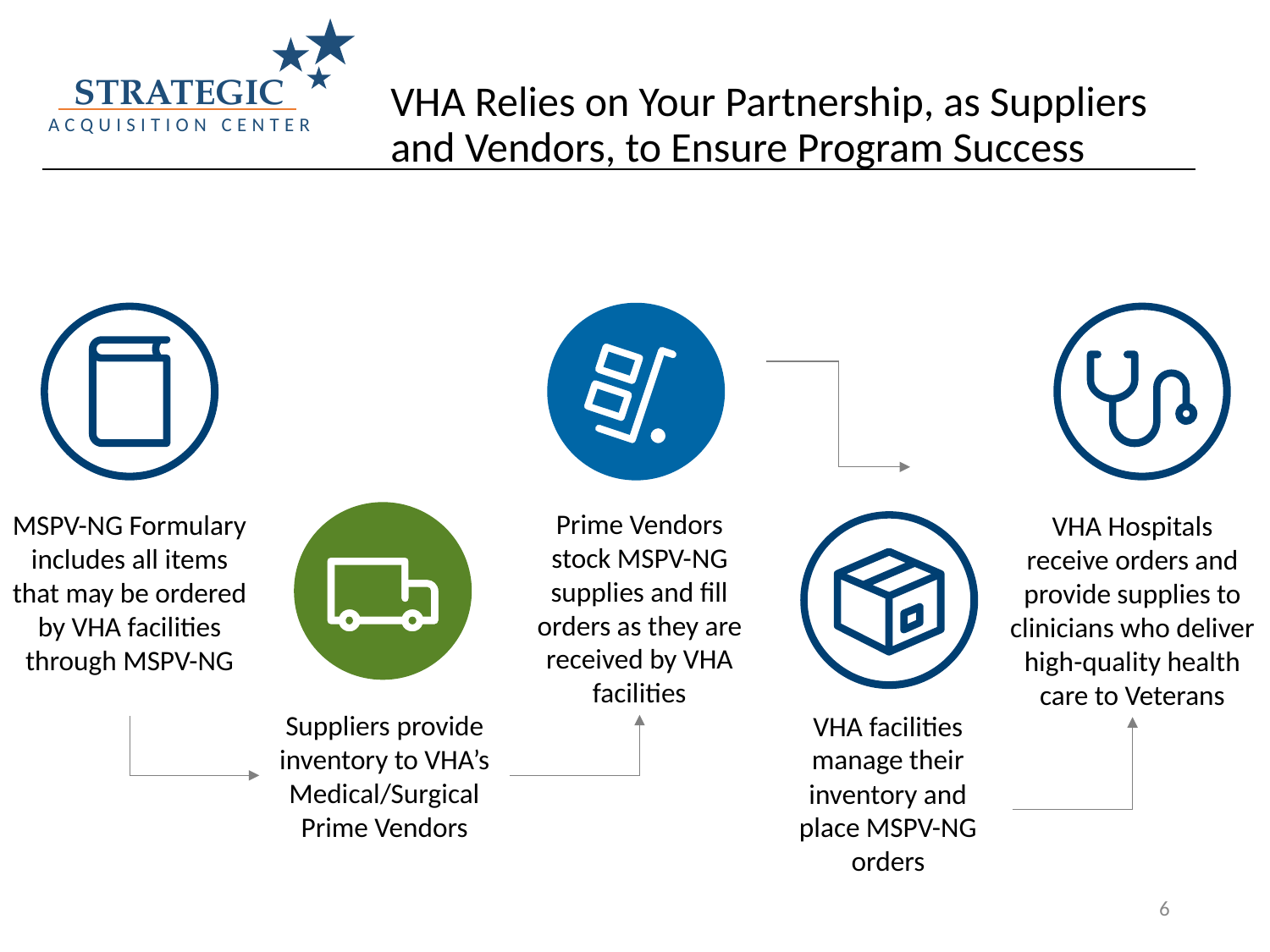

# VHA Relies on Your Partnership, as Suppliers and Vendors, to Ensure Program Success
STRATEGIC
ACQUISITION CENTER

Prime Vendors stock MSPV-NG supplies and fill orders as they are received by VHA facilities
MSPV-NG Formulary includes all items that may be ordered by VHA facilities through MSPV-NG
VHA Hospitals receive orders and provide supplies to clinicians who deliver high-quality health care to Veterans

Suppliers provide inventory to VHA’s Medical/Surgical Prime Vendors
VHA facilities manage their inventory and place MSPV-NG orders

6